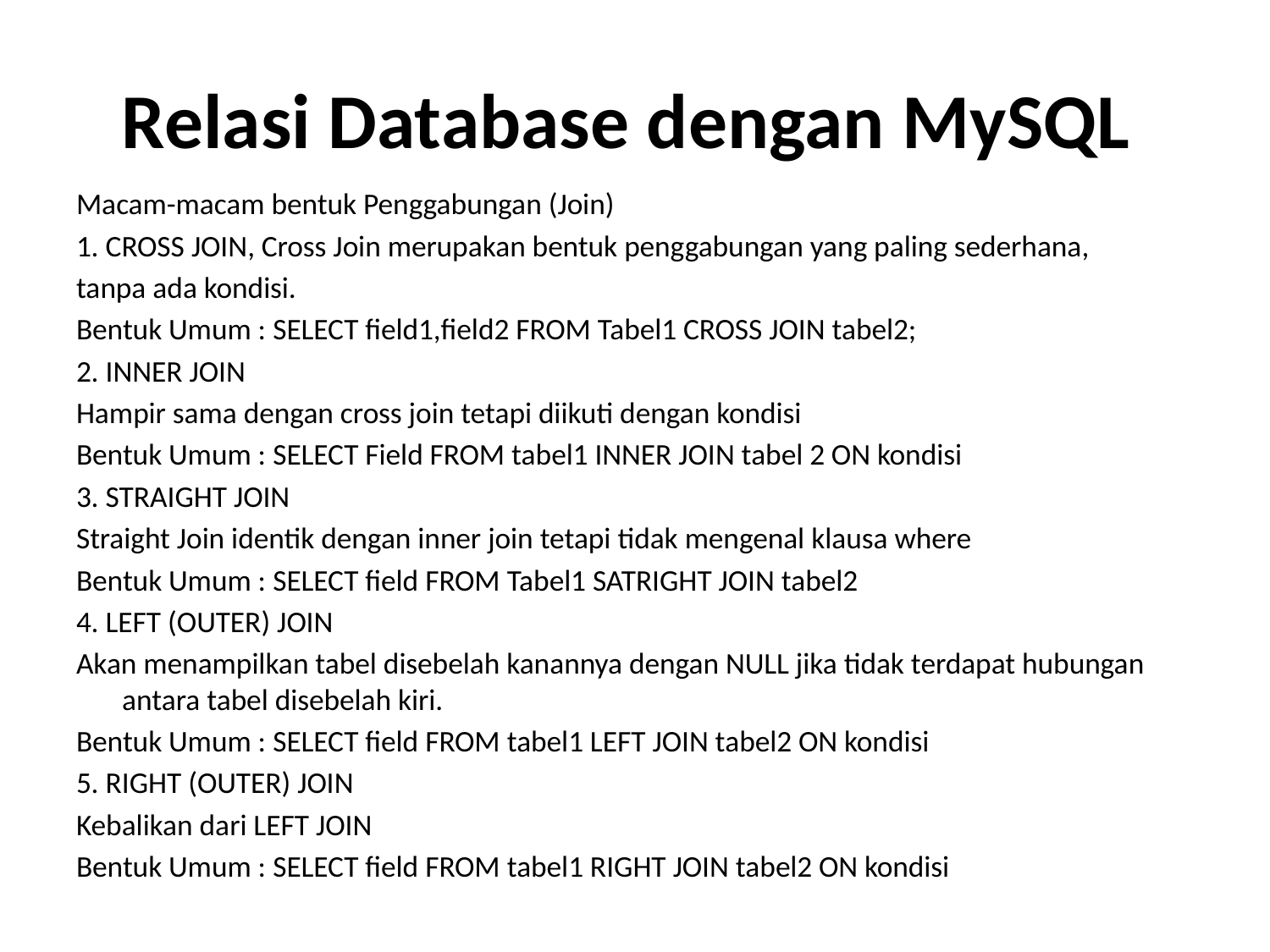

# Relasi Database dengan MySQL
Macam-macam bentuk Penggabungan (Join)
1. CROSS JOIN, Cross Join merupakan bentuk penggabungan yang paling sederhana,
tanpa ada kondisi.
Bentuk Umum : SELECT field1,field2 FROM Tabel1 CROSS JOIN tabel2;
2. INNER JOIN
Hampir sama dengan cross join tetapi diikuti dengan kondisi
Bentuk Umum : SELECT Field FROM tabel1 INNER JOIN tabel 2 ON kondisi
3. STRAIGHT JOIN
Straight Join identik dengan inner join tetapi tidak mengenal klausa where
Bentuk Umum : SELECT field FROM Tabel1 SATRIGHT JOIN tabel2
4. LEFT (OUTER) JOIN
Akan menampilkan tabel disebelah kanannya dengan NULL jika tidak terdapat hubungan antara tabel disebelah kiri.
Bentuk Umum : SELECT field FROM tabel1 LEFT JOIN tabel2 ON kondisi
5. RIGHT (OUTER) JOIN
Kebalikan dari LEFT JOIN
Bentuk Umum : SELECT field FROM tabel1 RIGHT JOIN tabel2 ON kondisi